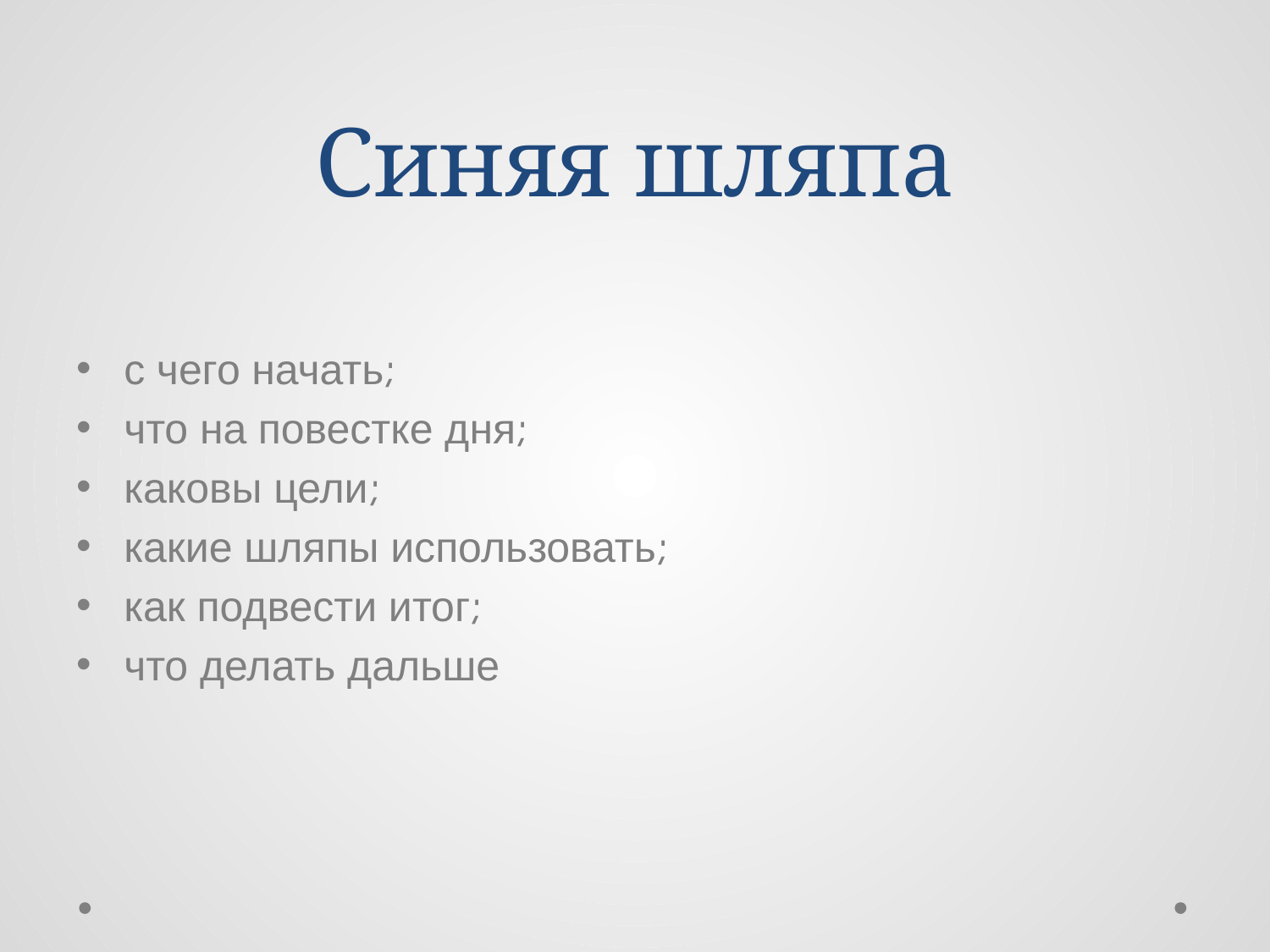

# Синяя шляпа
с чего начать;
что на повестке дня;
каковы цели;
какие шляпы использовать;
как подвести итог;
что делать дальше